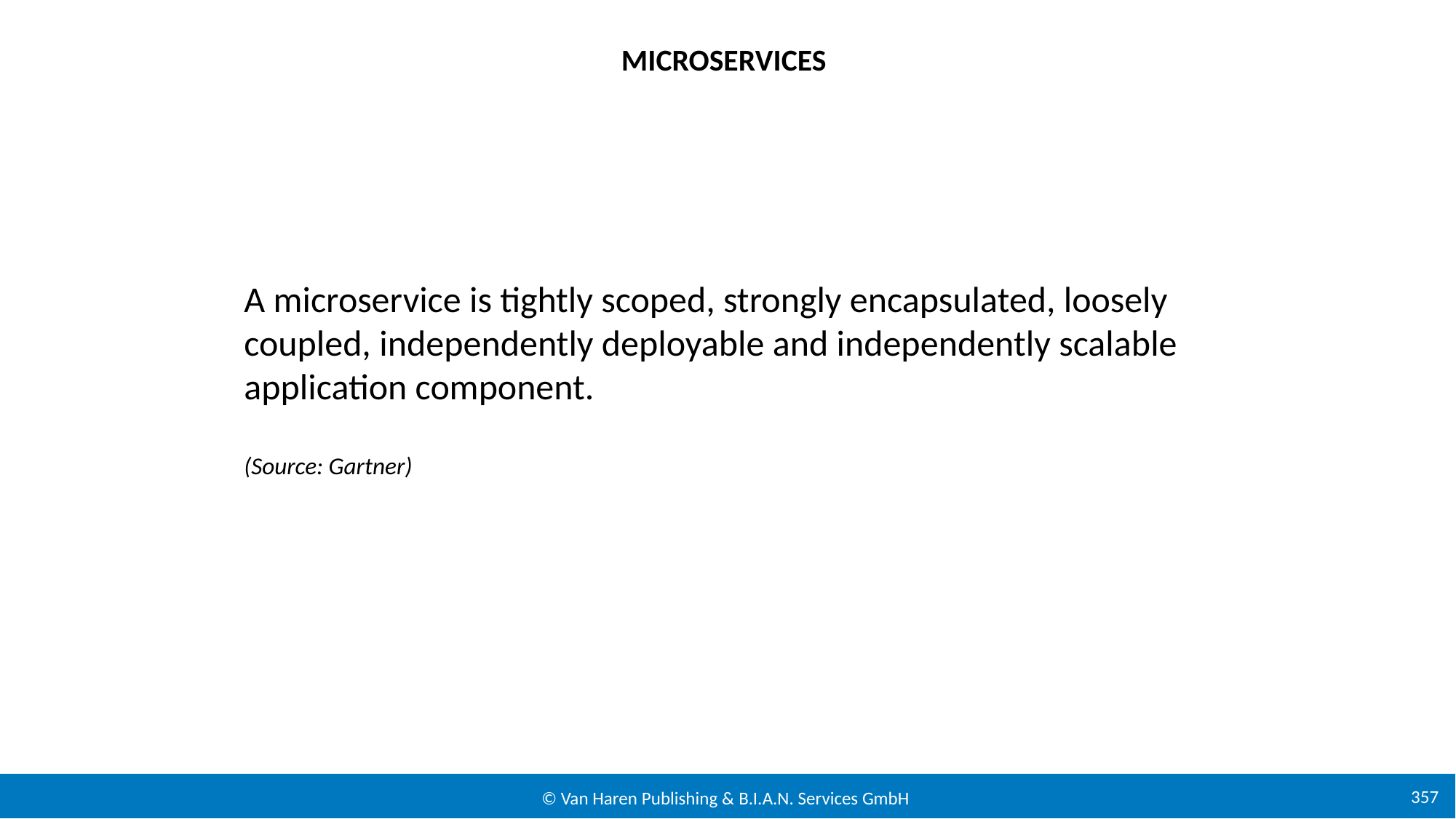

# Microservices

A microservice is tightly scoped, strongly encapsulated, loosely coupled, independently deployable and independently scalable application component.
(Source: Gartner)